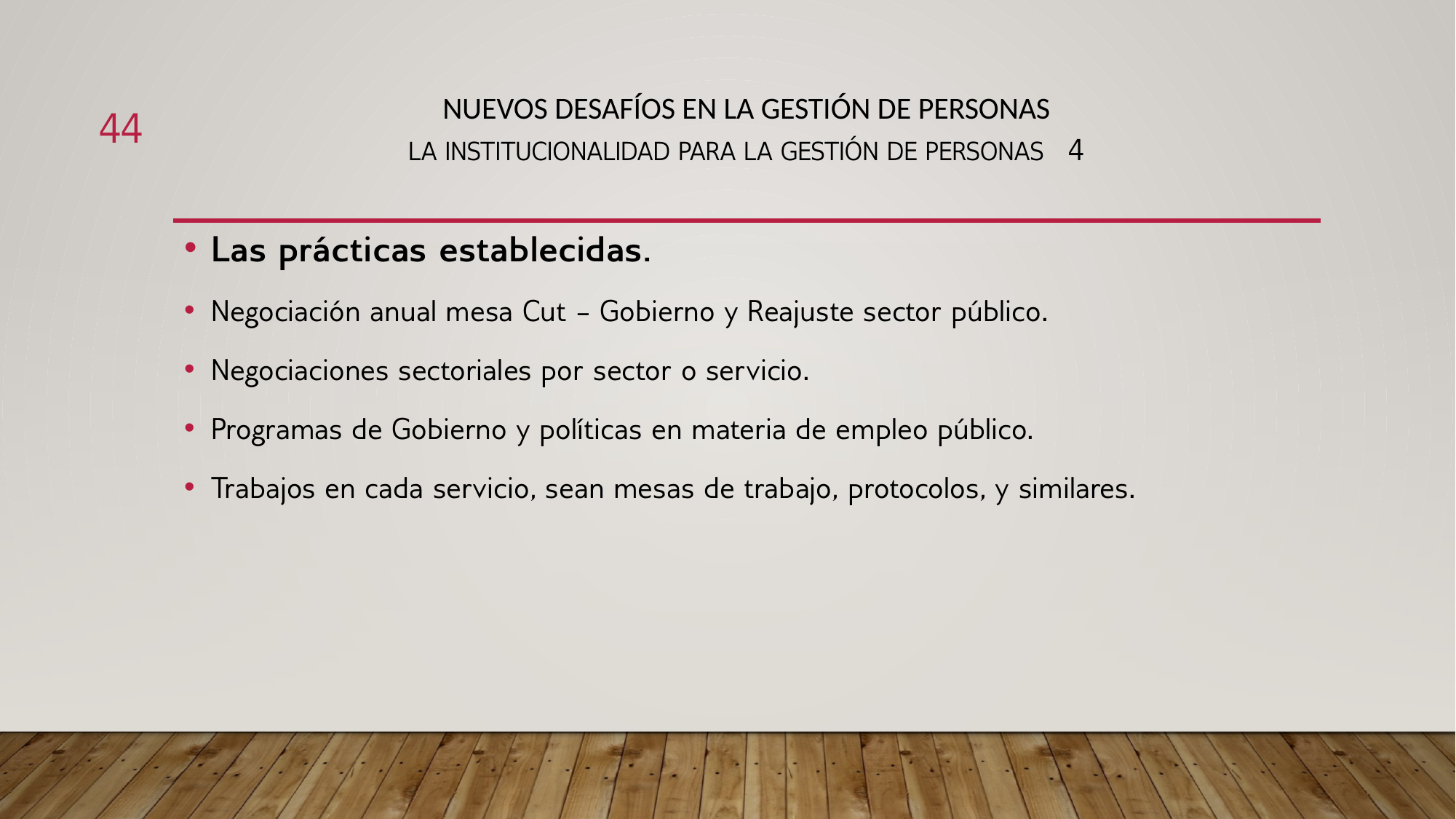

# Nuevos desafíos en la gestión de personas La institucionalidad para la gestión de personas   4
44
Las prácticas establecidas.
Negociación anual mesa Cut – Gobierno y Reajuste sector público.
Negociaciones sectoriales por sector o servicio.
Programas de Gobierno y políticas en materia de empleo público.
Trabajos en cada servicio, sean mesas de trabajo, protocolos, y similares.